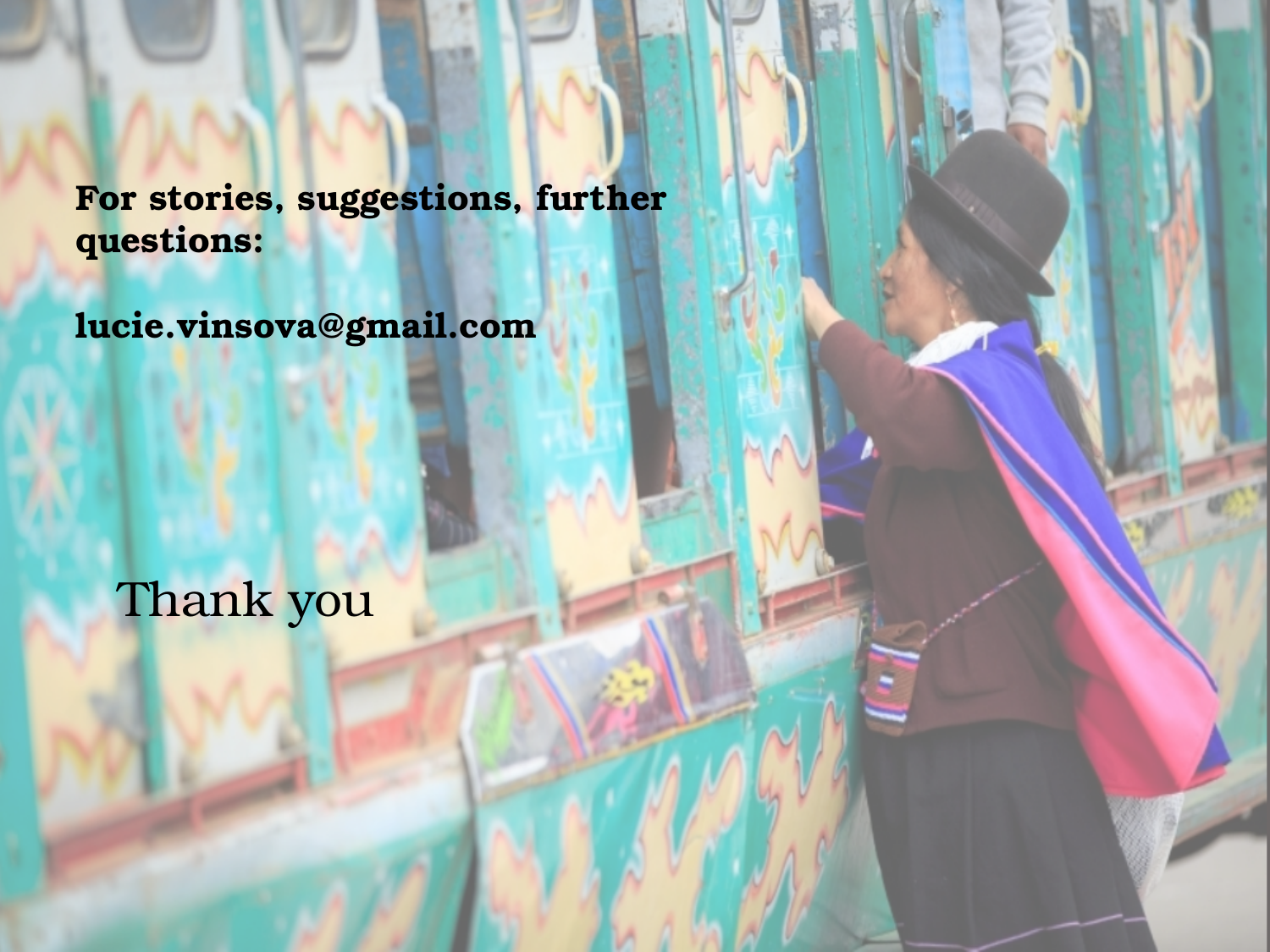

For stories, suggestions, further questions:

lucie.vinsova@gmail.com
Thank you